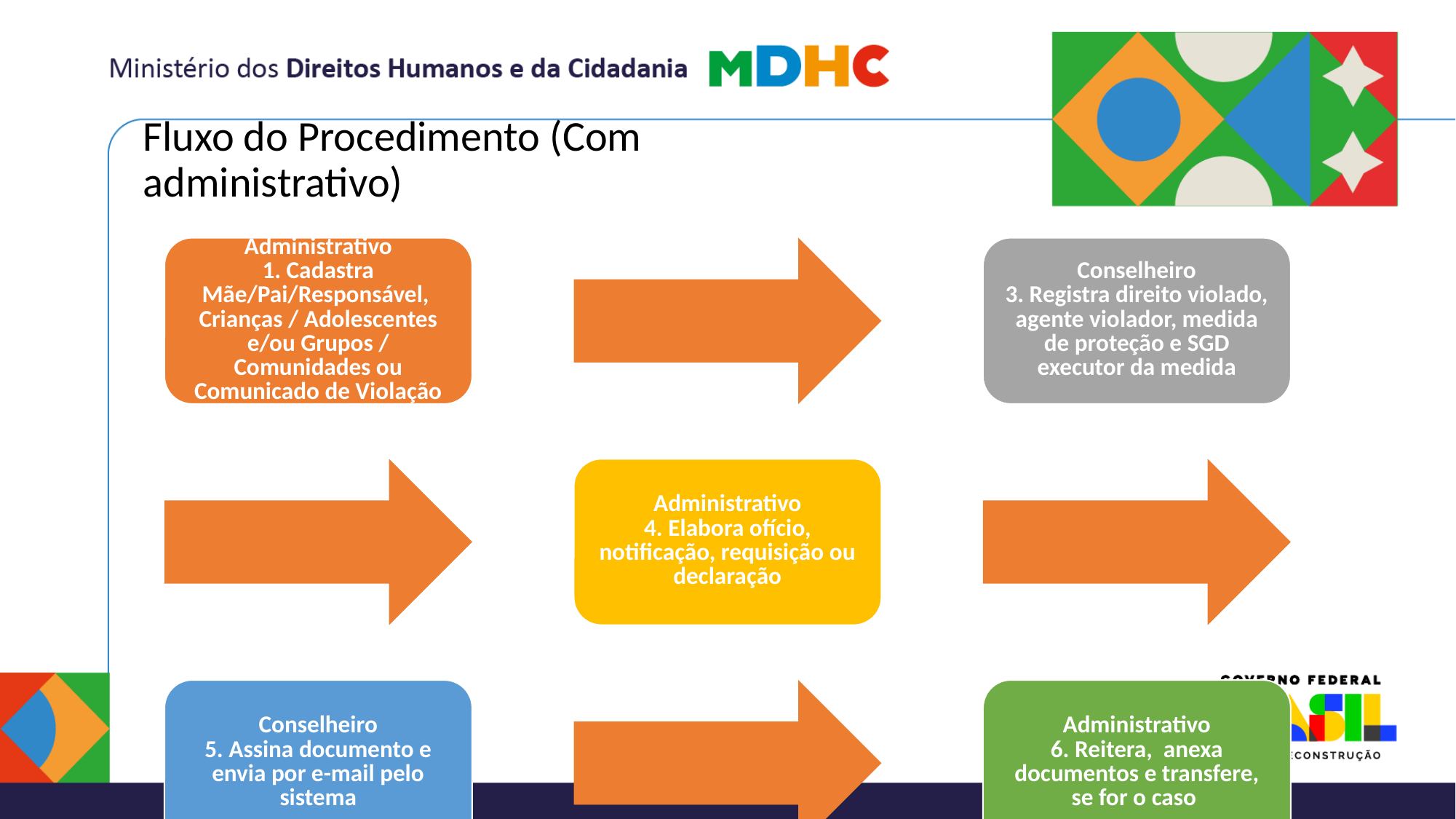

# Fluxo do Procedimento (Com administrativo)
Administrativo
1. Cadastra Mãe/Pai/Responsável,  Crianças / Adolescentes e/ou Grupos / Comunidades ou Comunicado de Violação
Conselheiro
3. Registra direito violado, agente violador, medida de proteção e SGD executor da medida
Administrativo
4. Elabora ofício, notificação, requisição ou declaração
Conselheiro
5. Assina documento e envia por e-mail pelo sistema
Administrativo
6. Reitera,  anexa documentos e transfere, se for o caso